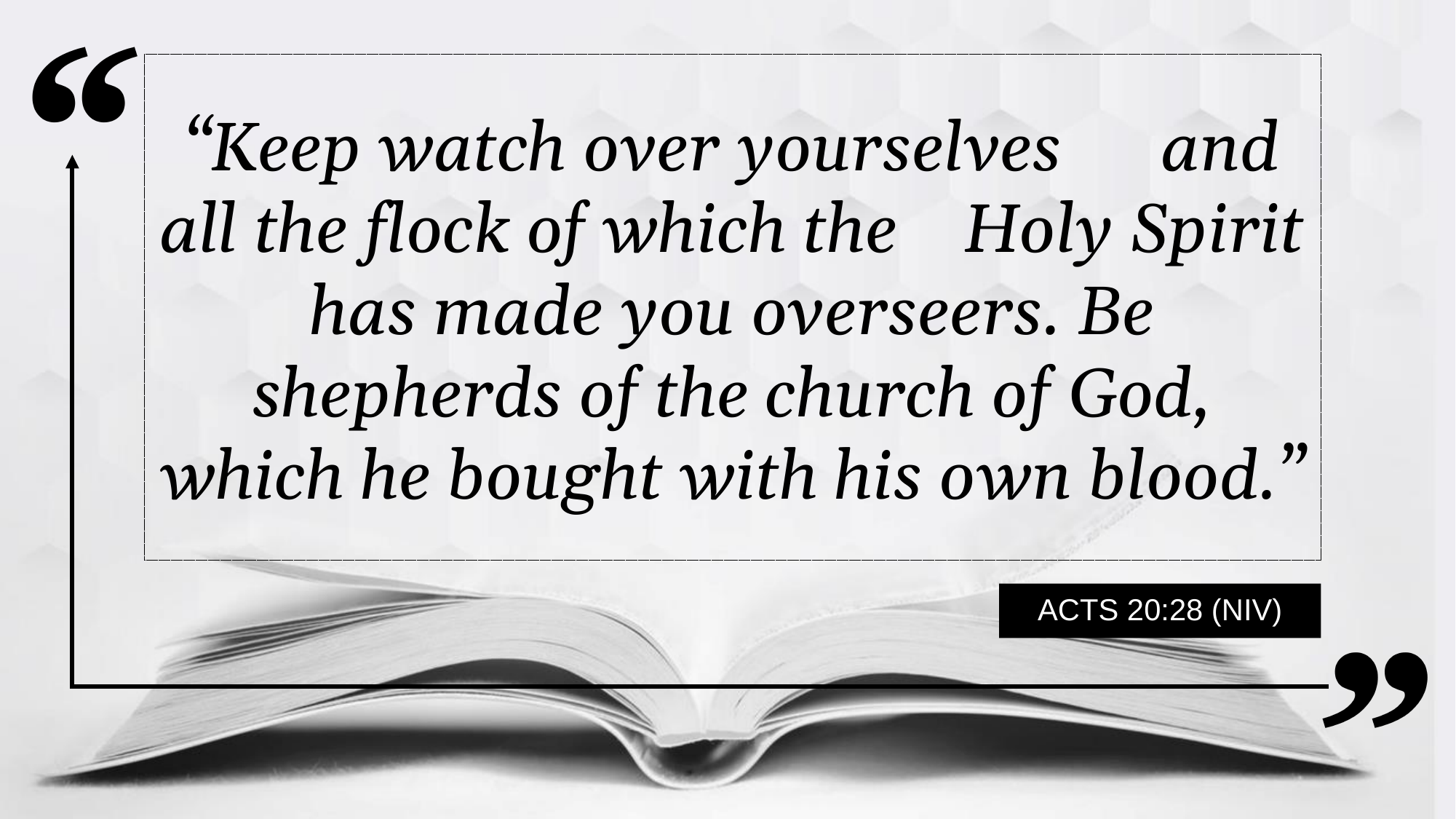

“Keep watch over yourselves      and all the flock of which the    Holy Spirit has made you overseers. Be shepherds of the church of God, which he bought with his own blood.”
ACTS 20:28 (NIV)